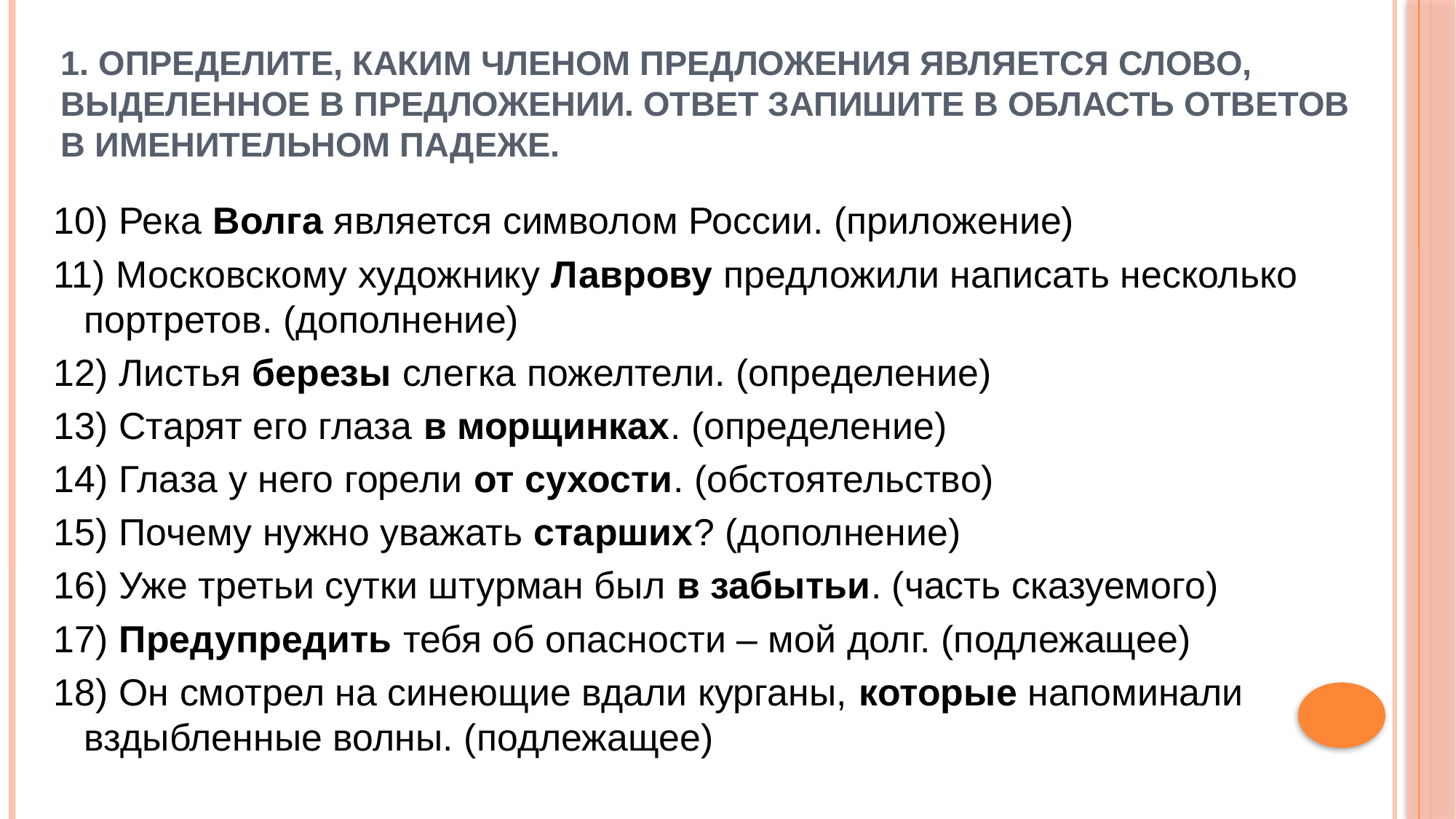

# 1. Определите, каким членом предложения является слово, выделенное в предложении. Ответ запишите в область ответов в именительном падеже.
10) Река Волга является символом России. (приложение)
11) Московскому художнику Лаврову предложили написать несколько портретов. (дополнение)
12) Листья березы слегка пожелтели. (определение)
13) Старят его глаза в морщинках. (определение)
14) Глаза у него горели от сухости. (обстоятельство)
15) Почему нужно уважать старших? (дополнение)
16) Уже третьи сутки штурман был в забытьи. (часть сказуемого)
17) Предупредить тебя об опасности – мой долг. (подлежащее)
18) Он смотрел на синеющие вдали курганы, которые напоминали вздыбленные волны. (подлежащее)